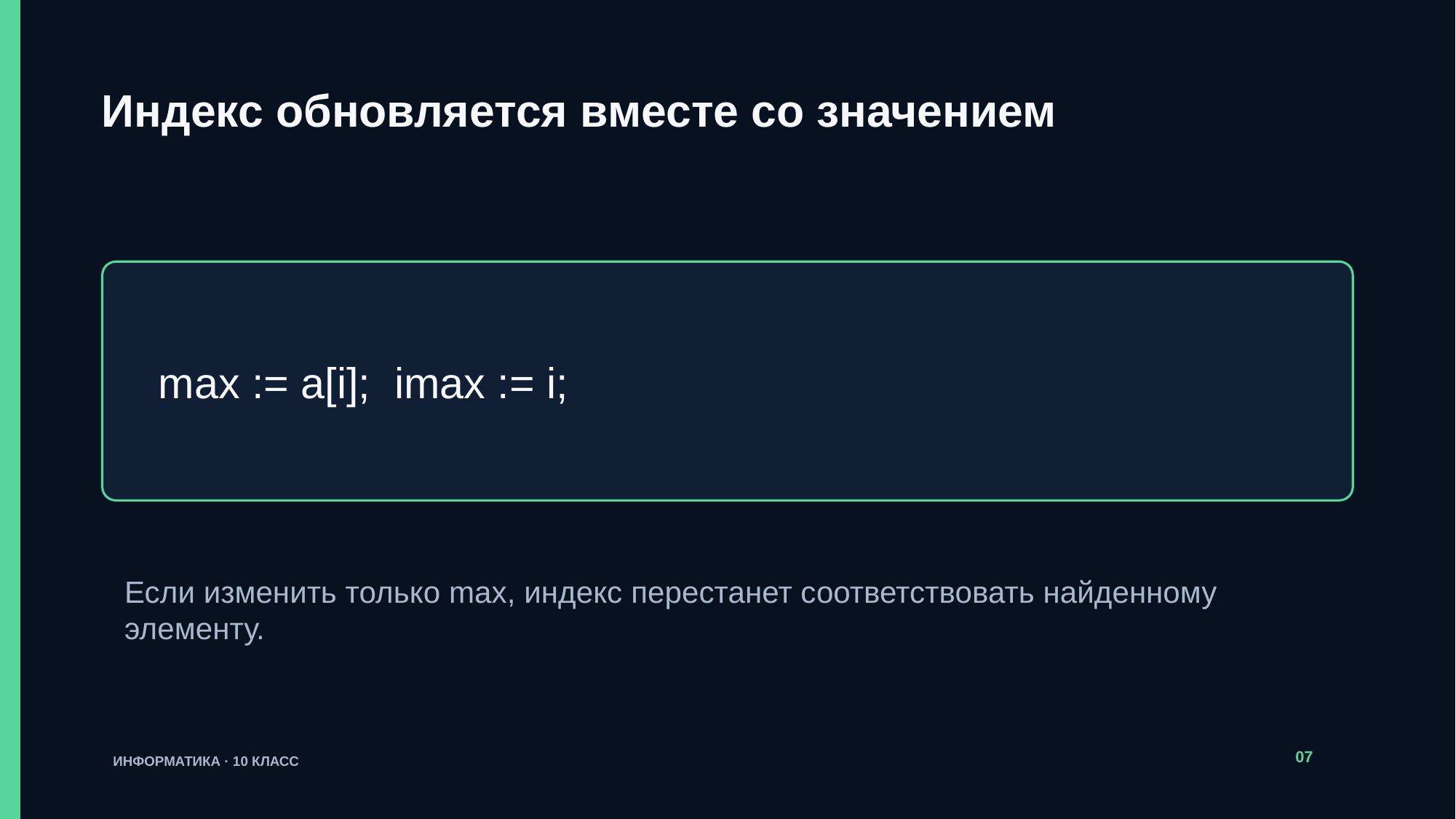

Индекс обновляется вместе со значением

max := a[i];  imax := i;
Если изменить только max, индекс перестанет соответствовать найденному элементу.
07
ИНФОРМАТИКА · 10 КЛАСС